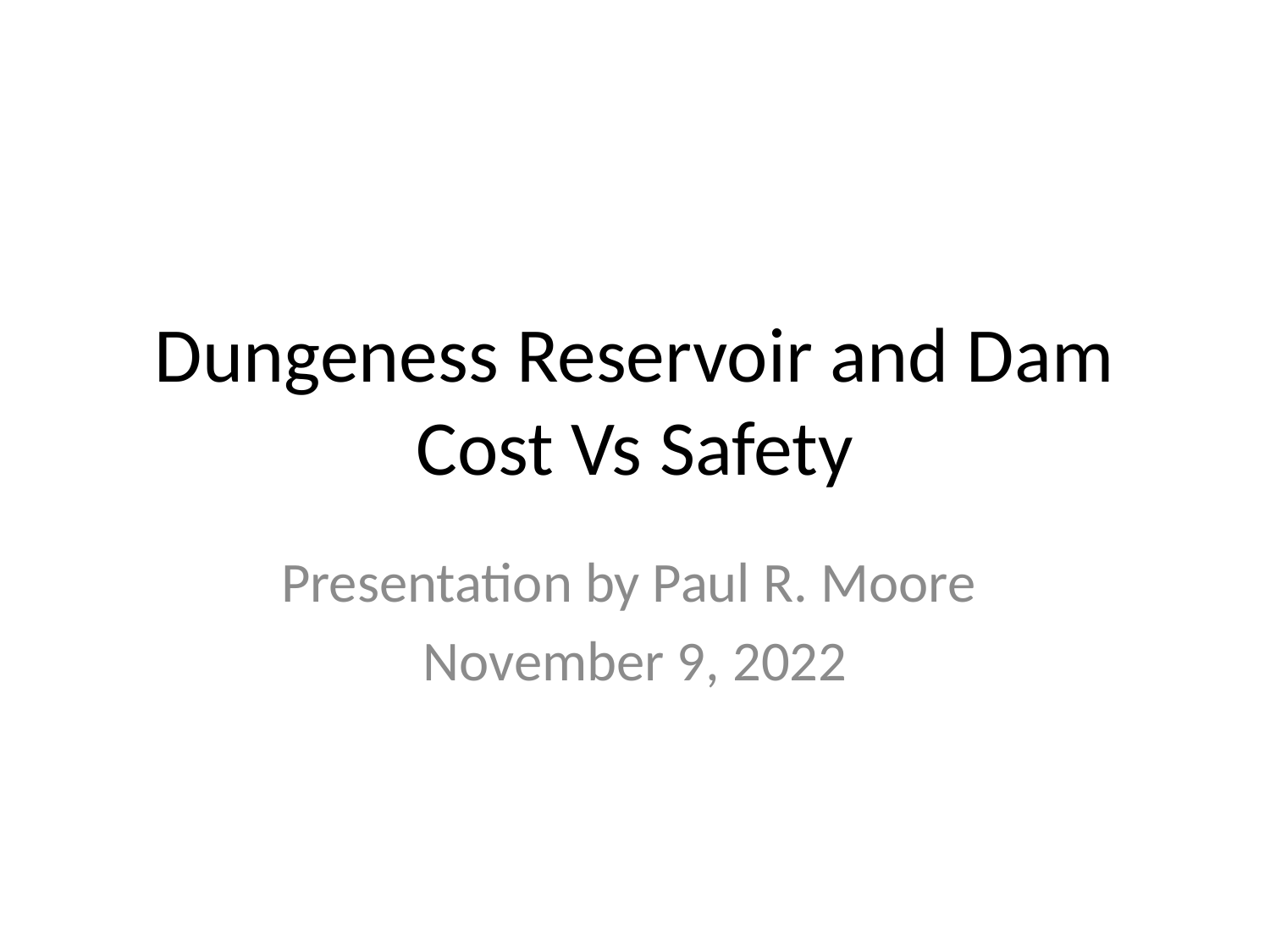

# Dungeness Reservoir and Dam Cost Vs Safety
Presentation by Paul R. Moore
November 9, 2022